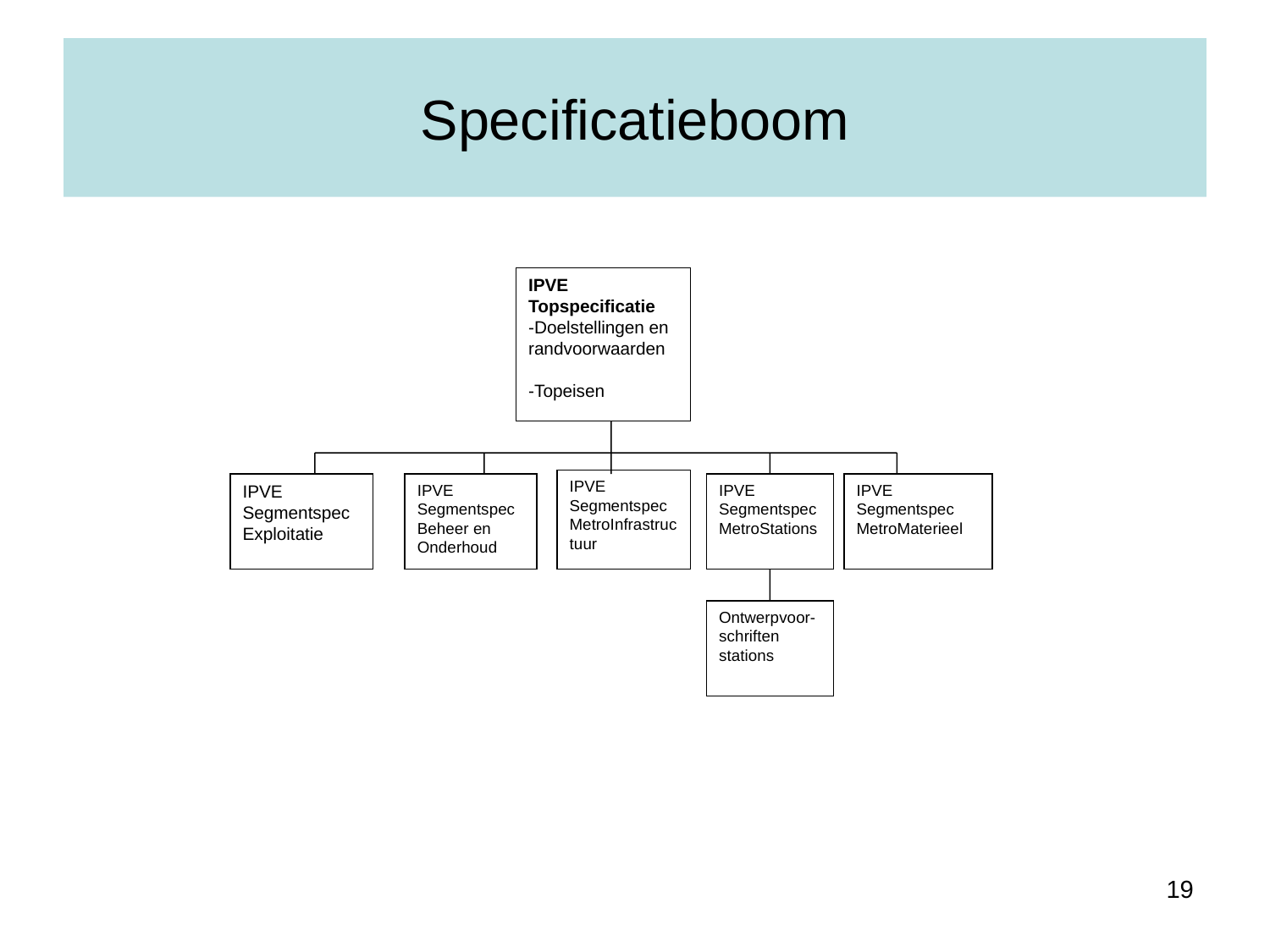

# Specificatieboom

IPVE Topspecificatie
-Doelstellingen en randvoorwaarden

-Topeisen

IPVE Segmentspec
MetroInfrastructuur
IPVE Segmentspec Exploitatie
IPVE Segmentspec
Beheer en Onderhoud
IPVE Segmentspec
MetroStations
IPVE Segmentspec
MetroMaterieel

Ontwerpvoor-schriften stations
19